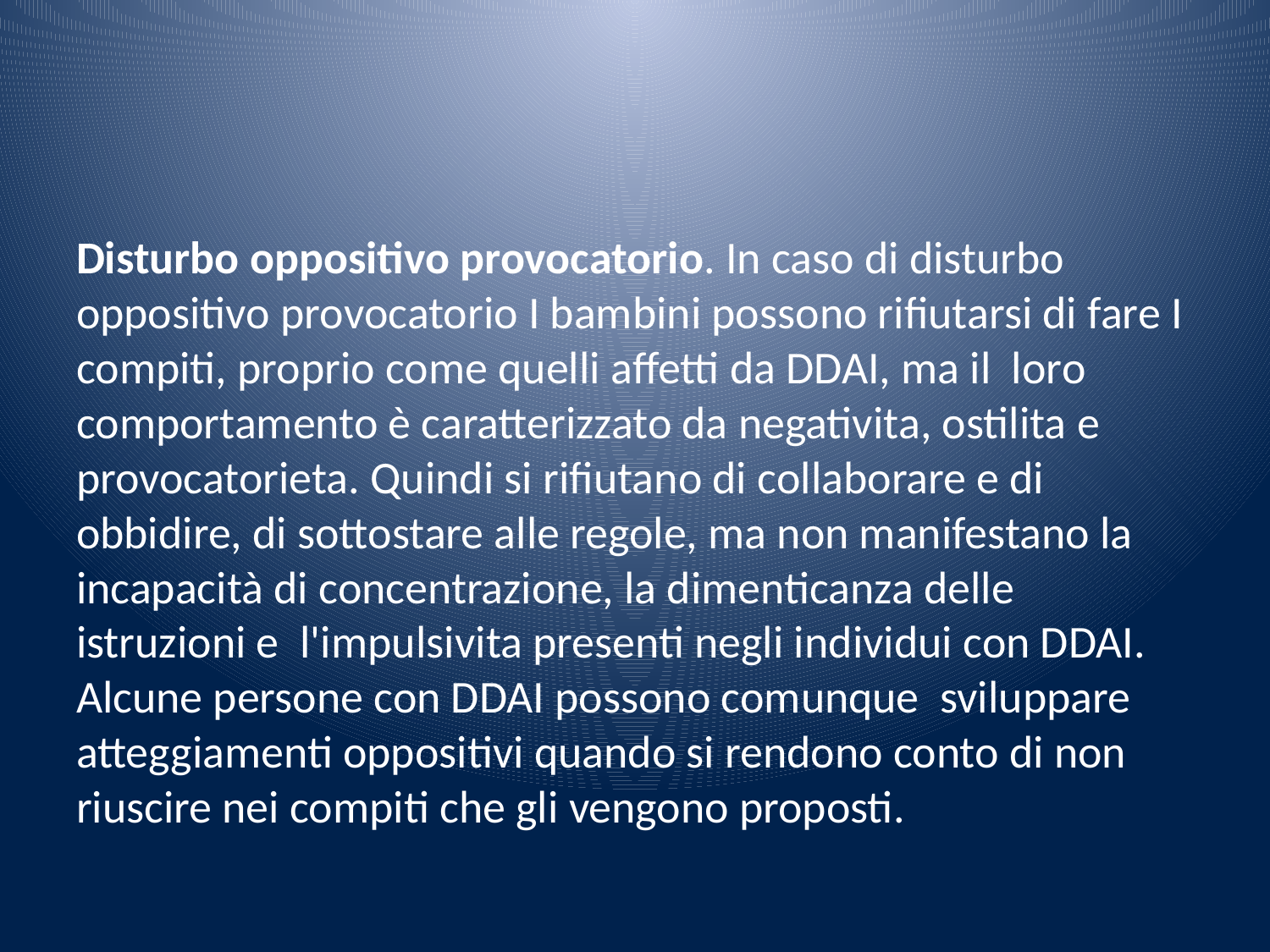

#
Disturbo oppositivo provocatorio. In caso di disturbo oppositivo provocatorio I bambini possono rifiutarsi di fare I compiti, proprio come quelli affetti da DDAI, ma il  loro comportamento è caratterizzato da negativita, ostilita e provocatorieta. Quindi si rifiutano di collaborare e di obbidire, di sottostare alle regole, ma non manifestano la incapacità di concentrazione, la dimenticanza delle istruzioni e  l'im­pulsivita presenti negli individui con DDAI. Alcune persone con DDAI possono comunque  sviluppare atteggiamenti oppositivi quando si rendono conto di non riuscire nei compiti che gli vengono proposti.